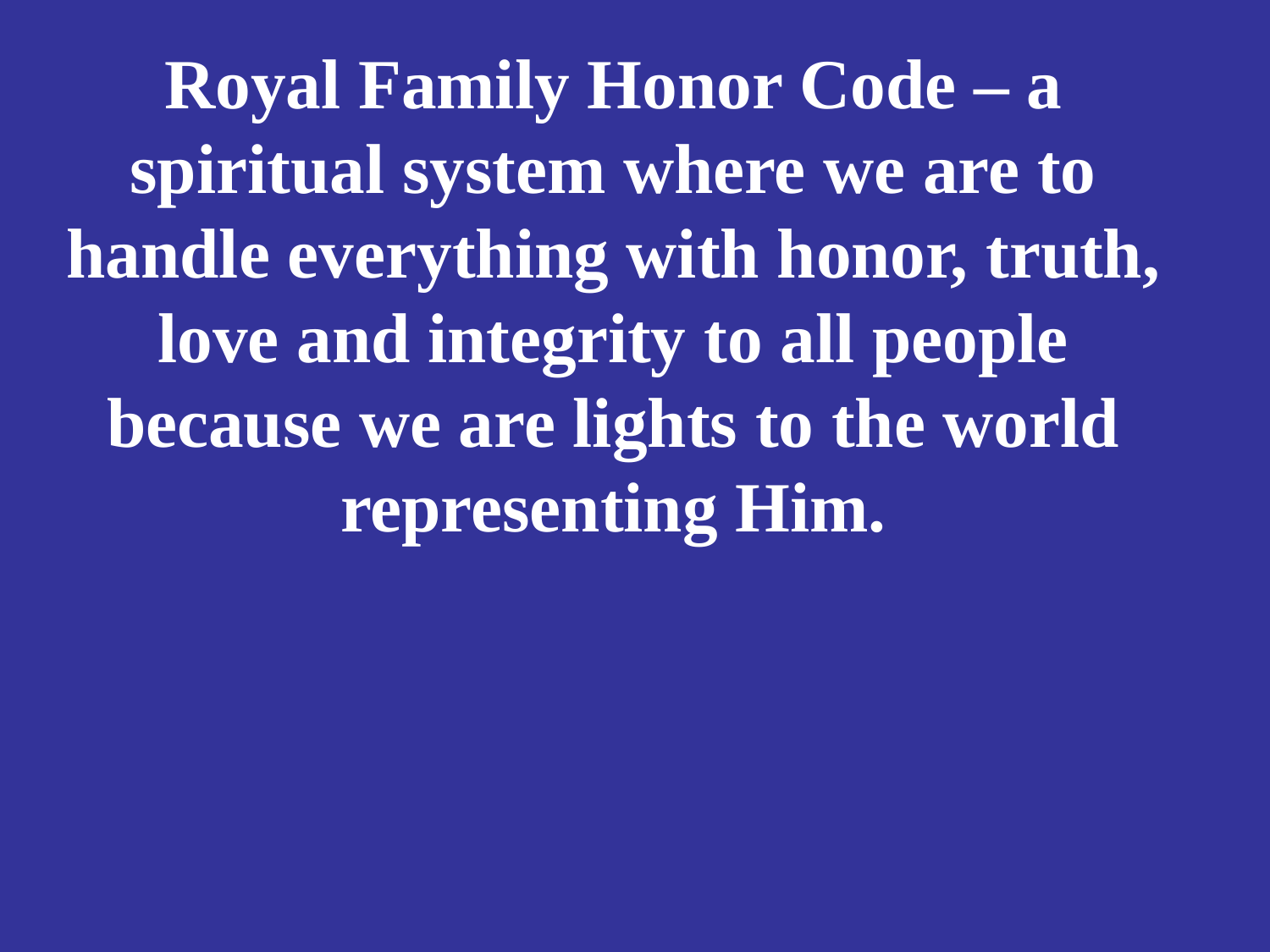

# Royal Family Honor Code – a spiritual system where we are to handle everything with honor, truth, love and integrity to all people because we are lights to the world representing Him.